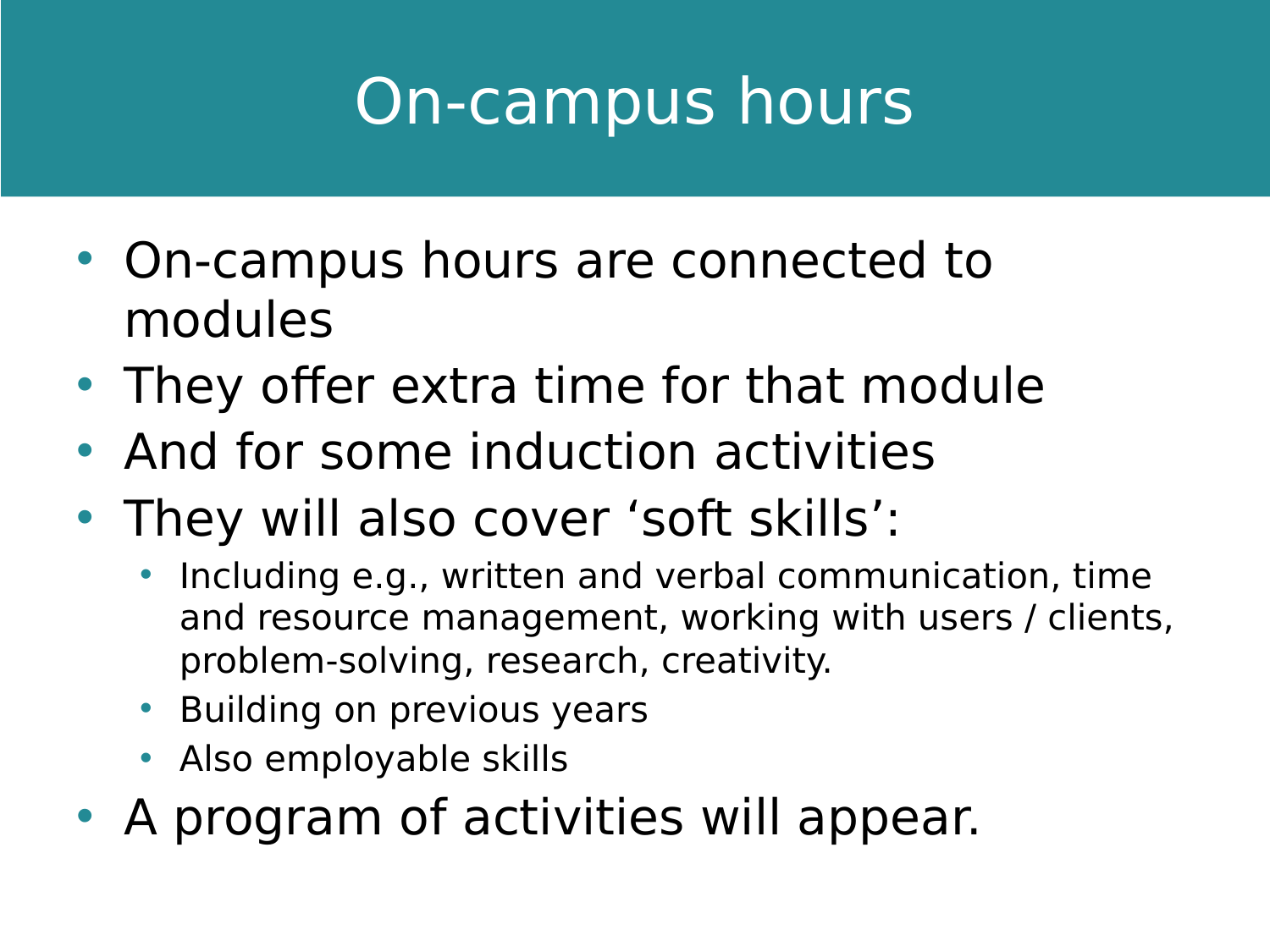

# On-campus hours
On-campus hours are connected to modules
They offer extra time for that module
And for some induction activities
They will also cover ‘soft skills’:
Including e.g., written and verbal communication, time and resource management, working with users / clients, problem-solving, research, creativity.
Building on previous years
Also employable skills
A program of activities will appear.